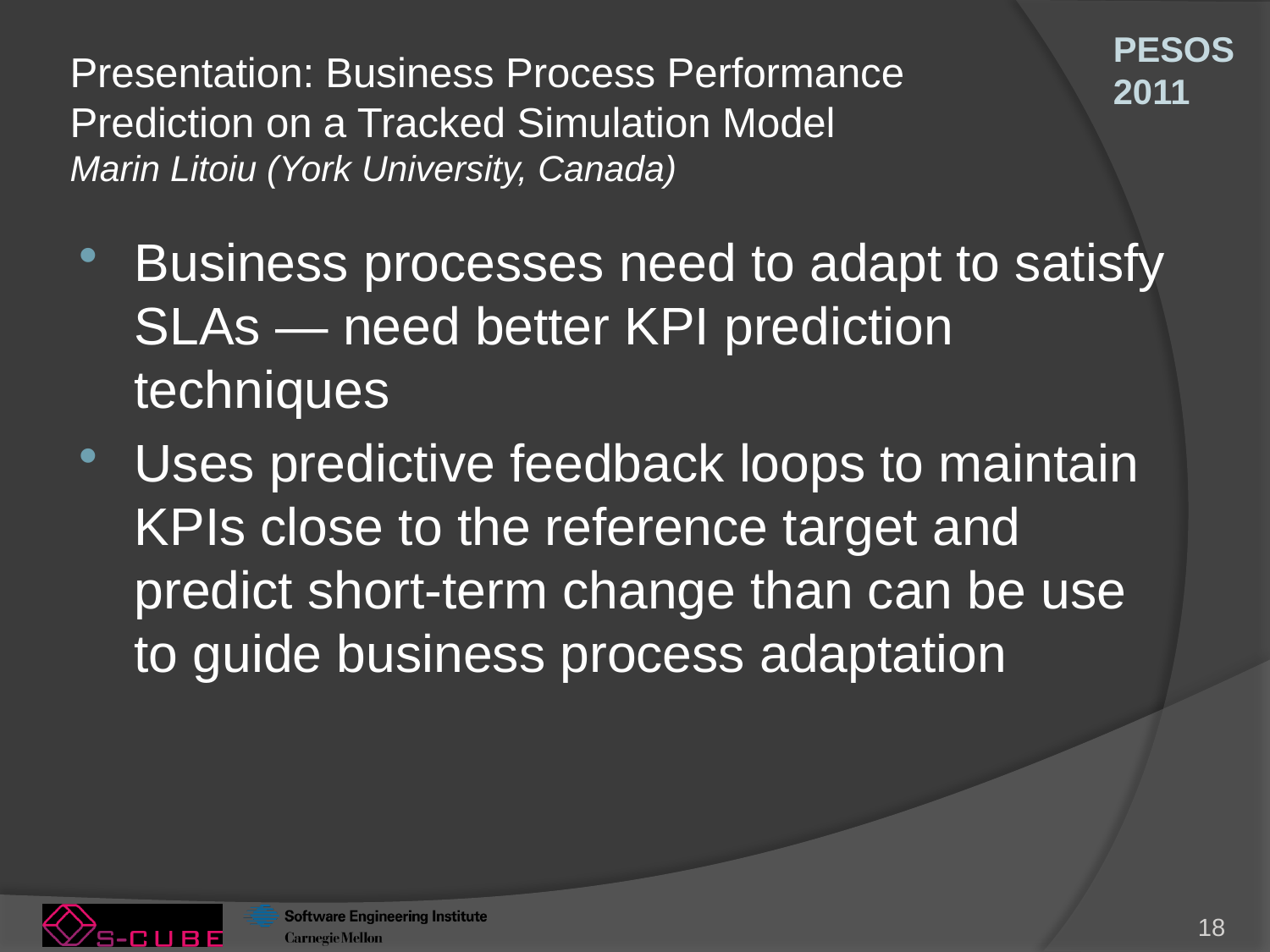

# Presentation: Business Process Performance Prediction on a Tracked Simulation Model Marin Litoiu (York University, Canada)
Business processes need to adapt to satisfy SLAs — need better KPI prediction techniques
Uses predictive feedback loops to maintain KPIs close to the reference target and predict short-term change than can be use to guide business process adaptation